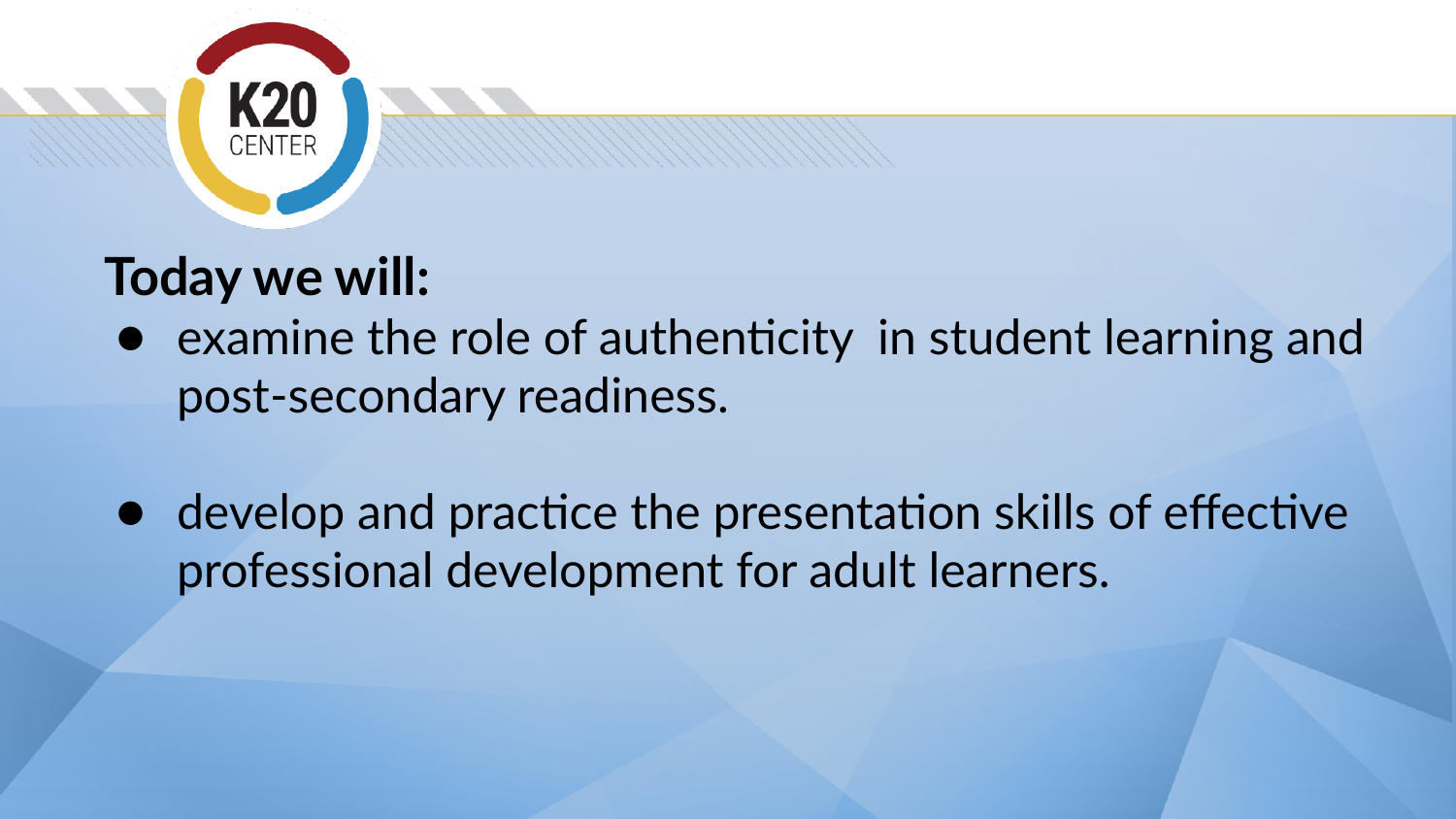

Today we will:
examine the role of authenticity  in student learning and post-secondary readiness.

develop and practice the presentation skills of effective professional development for adult learners.